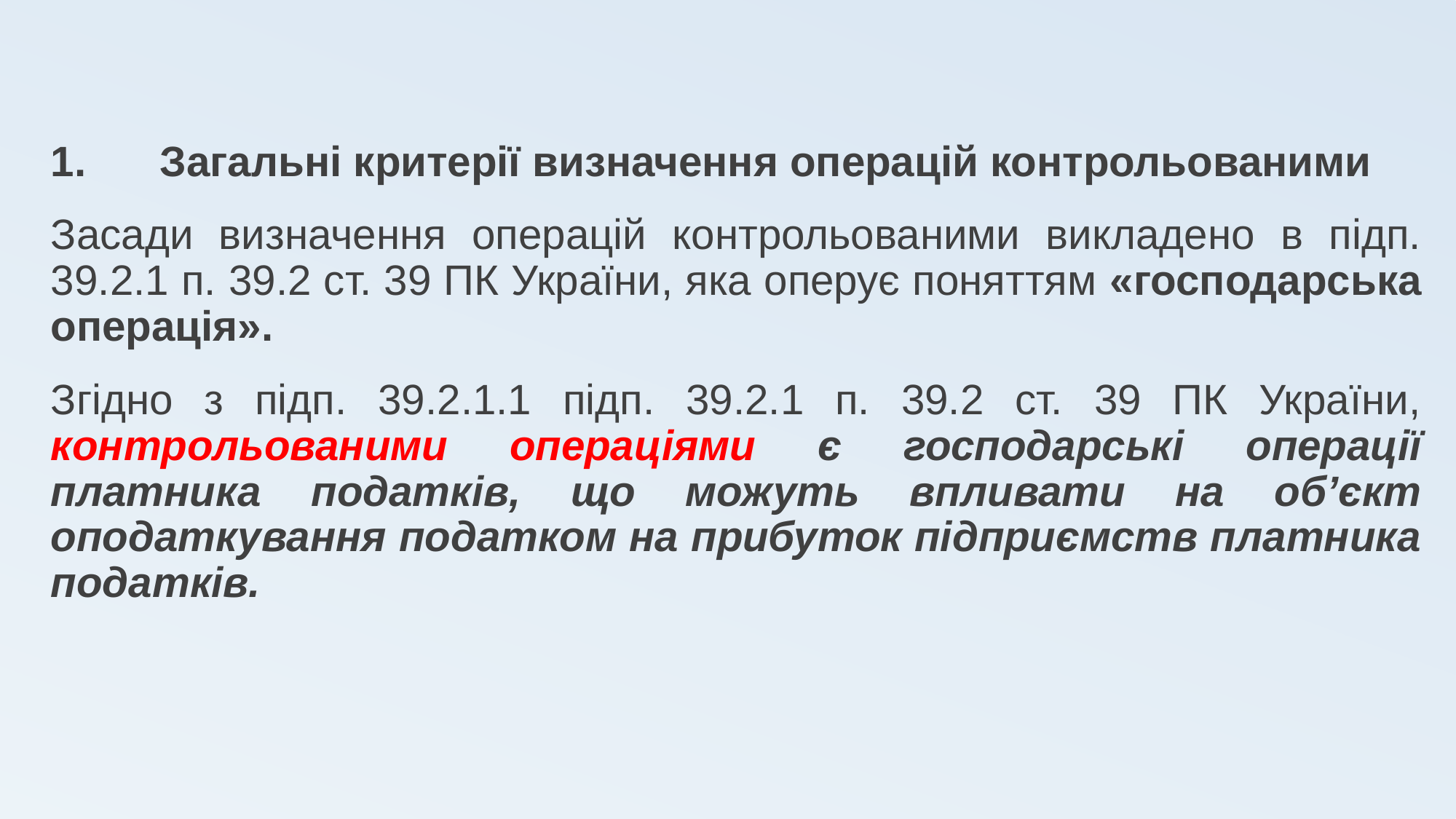

1.	Загальні критерії визначення операцій контрольованими
Засади визначення операцій контрольованими викладено в підп. 39.2.1 п. 39.2 ст. 39 ПК України, яка оперує поняттям «господарська операція».
Згідно з підп. 39.2.1.1 підп. 39.2.1 п. 39.2 ст. 39 ПК України, контрольованими операціями є господарські операції платника податків, що можуть впливати на об’єкт оподаткування податком на прибуток підприємств платника податків.